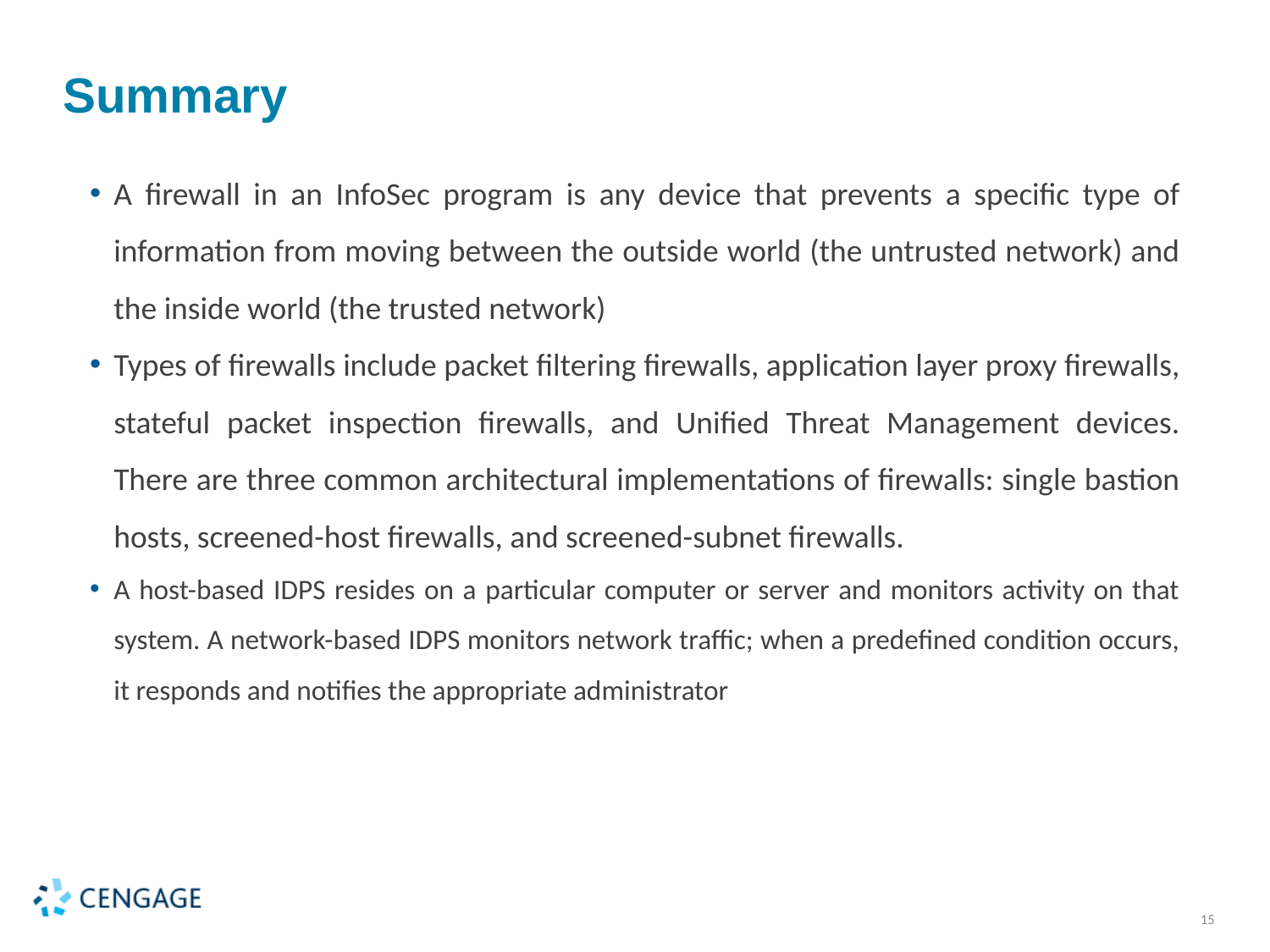

Summary
A firewall in an InfoSec program is any device that prevents a specific type of information from moving between the outside world (the untrusted network) and the inside world (the trusted network)
Types of firewalls include packet filtering firewalls, application layer proxy firewalls, stateful packet inspection firewalls, and Unified Threat Management devices. There are three common architectural implementations of firewalls: single bastion hosts, screened-host firewalls, and screened-subnet firewalls.
A host-based IDPS resides on a particular computer or server and monitors activity on that system. A network-based IDPS monitors network traffic; when a predefined condition occurs, it responds and notifies the appropriate administrator